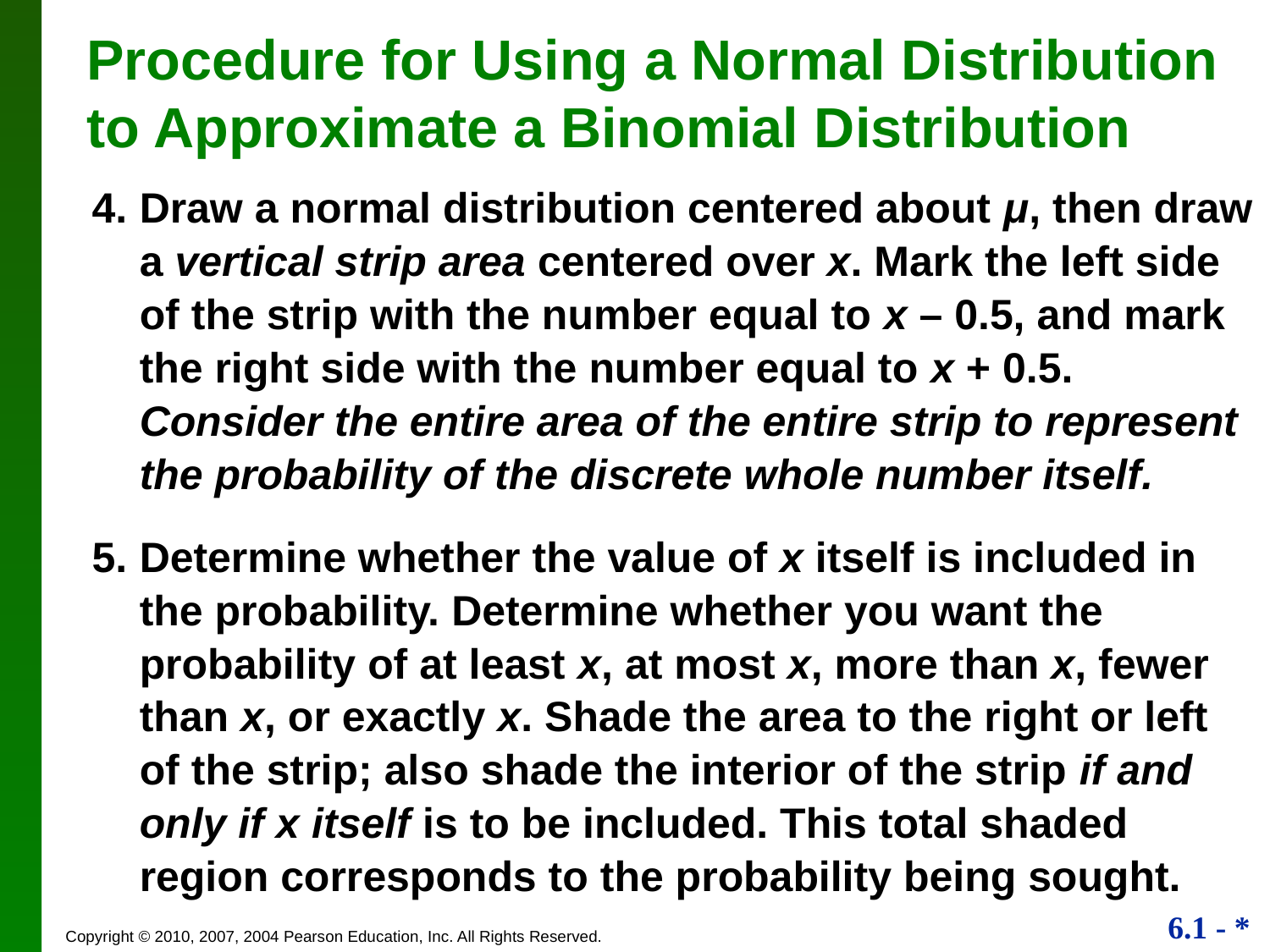

# Procedure for Using a Normal Distribution  to Approximate a Binomial Distribution
4.	Draw a normal distribution centered about μ, then draw a vertical strip area centered over x. Mark the left side of the strip with the number equal to x – 0.5, and mark the right side with the number equal to x + 0.5. Consider the entire area of the entire strip to represent the probability of the discrete whole number itself.
5.	Determine whether the value of x itself is included in the probability. Determine whether you want the probability of at least x, at most x, more than x, fewer than x, or exactly x. Shade the area to the right or left of the strip; also shade the interior of the strip if and only if x itself is to be included. This total shaded region corresponds to the probability being sought.